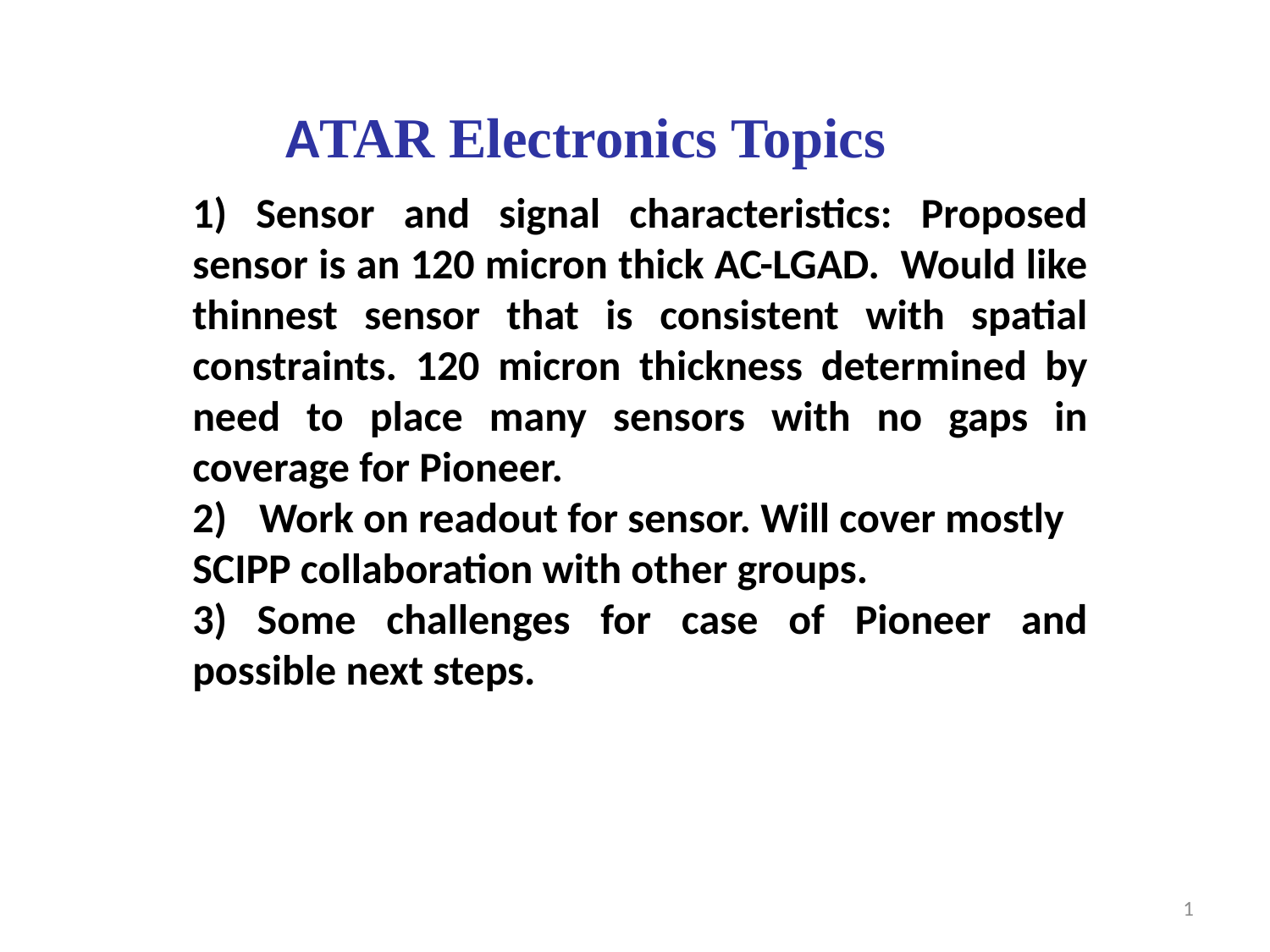

ATAR Electronics Topics
1) Sensor and signal characteristics: Proposed sensor is an 120 micron thick AC-LGAD.  Would like thinnest sensor that is consistent with spatial constraints. 120 micron thickness determined by need to place many sensors with no gaps in coverage for Pioneer.
  Work on readout for sensor. Will cover mostly
SCIPP collaboration with other groups.
3) Some challenges for case of Pioneer and possible next steps.

1